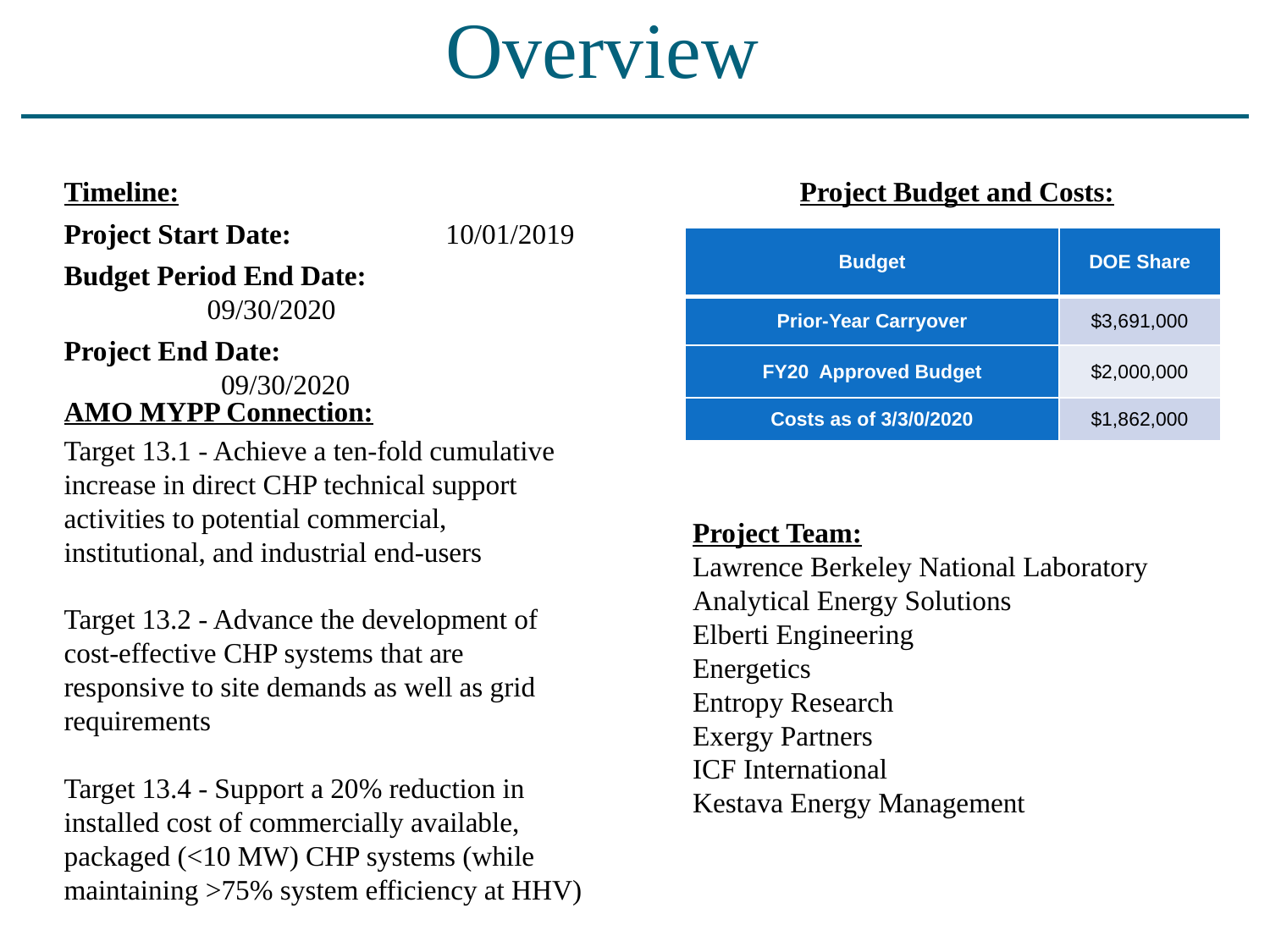

Overview
Timeline:
Project Start Date:	                10/01/2019
Budget Period End Date:	   09/30/2020
Project End Date:	 	 	   09/30/2020

Project Budget and Costs:
| Budget | DOE Share |
| --- | --- |
| Prior-Year Carryover | $3,691,000 |
| FY20 Approved Budget | $2,000,000 |
| Costs as of 3/3/0/2020 | $1,862,000 |
AMO MYPP Connection:
Target 13.1 - Achieve a ten-fold cumulative increase in direct CHP technical support activities to potential commercial, institutional, and industrial end-users

Target 13.2 - Advance the development of cost-effective CHP systems that are responsive to site demands as well as grid requirements

Target 13.4 - Support a 20% reduction in installed cost of commercially available, packaged (<10 MW) CHP systems (while maintaining >75% system efficiency at HHV)

Project Team:
Lawrence Berkeley National Laboratory
Analytical Energy Solutions
Elberti Engineering
Energetics
Entropy Research
Exergy Partners
ICF International
Kestava Energy Management